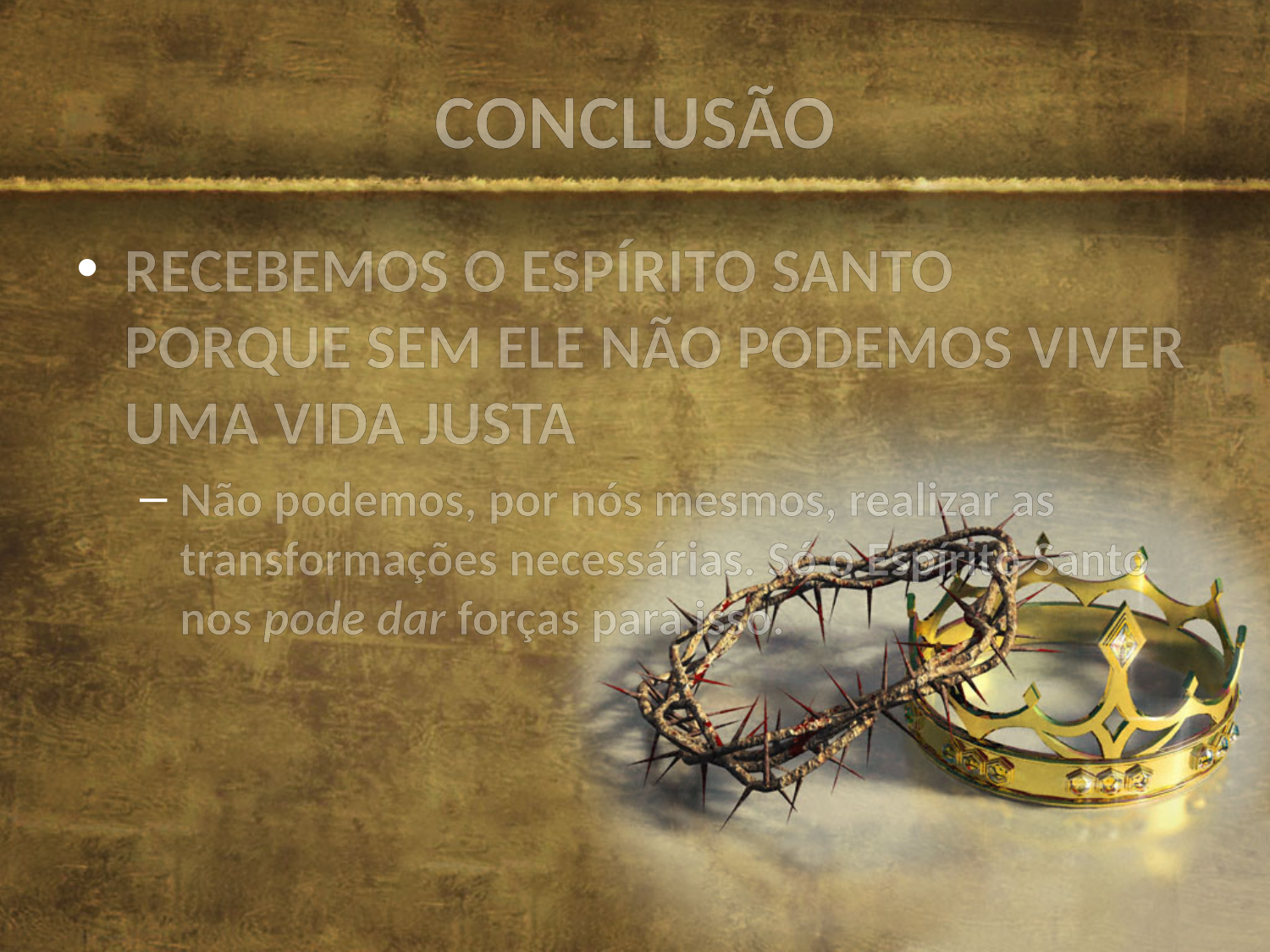

# CONCLUSÃO
Recebemos o Espírito Santo porque sem Ele não podemos viver uma vida justa
Não podemos, por nós mesmos, realizar as transformações necessárias. Só o Espírito Santo nos pode dar forças para isso.